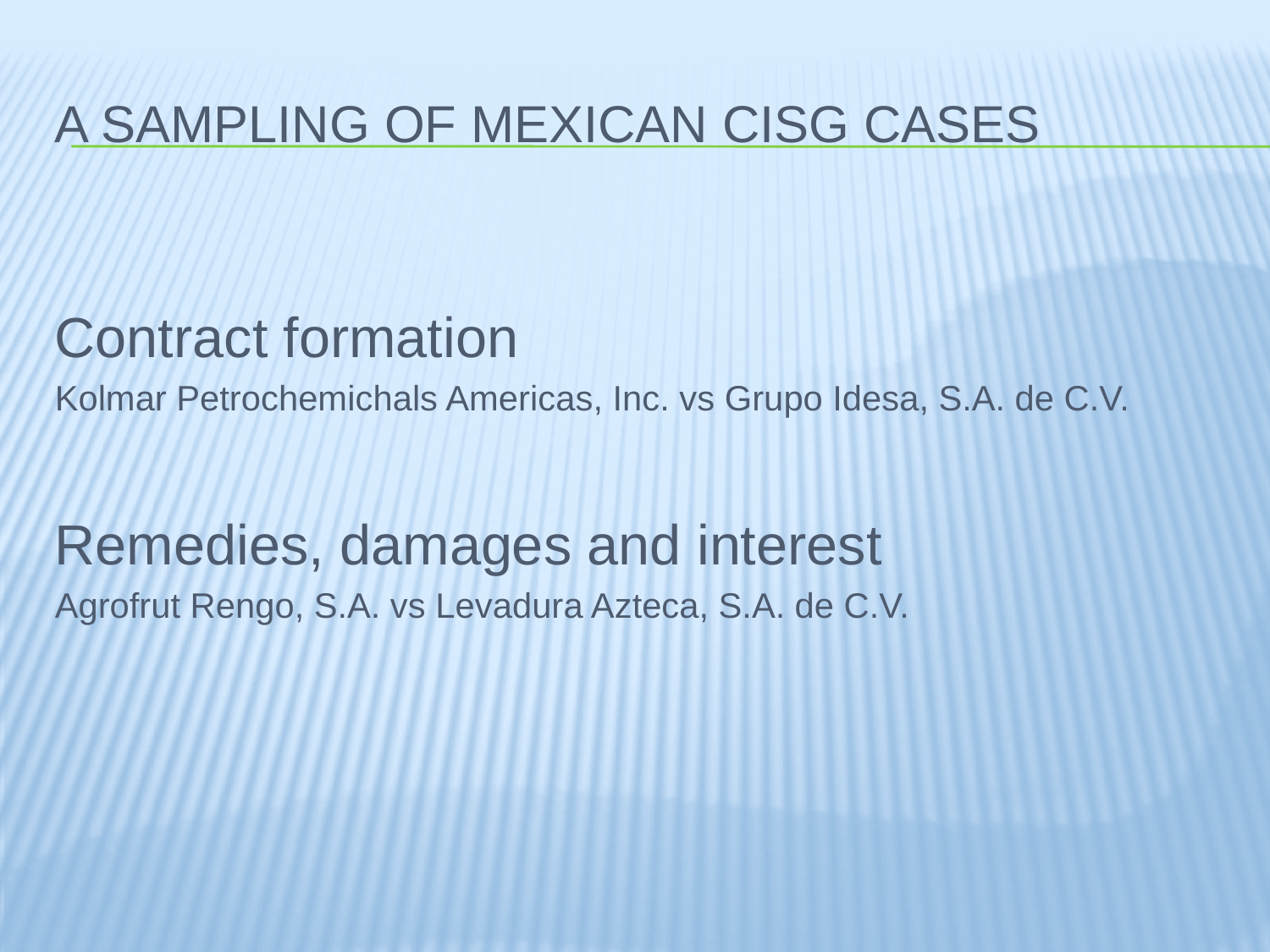

# A Sampling of mexican cisg cases

Contract formation
Kolmar Petrochemichals Americas, Inc. vs Grupo Idesa, S.A. de C.V.

Remedies, damages and interest
Agrofrut Rengo, S.A. vs Levadura Azteca, S.A. de C.V.